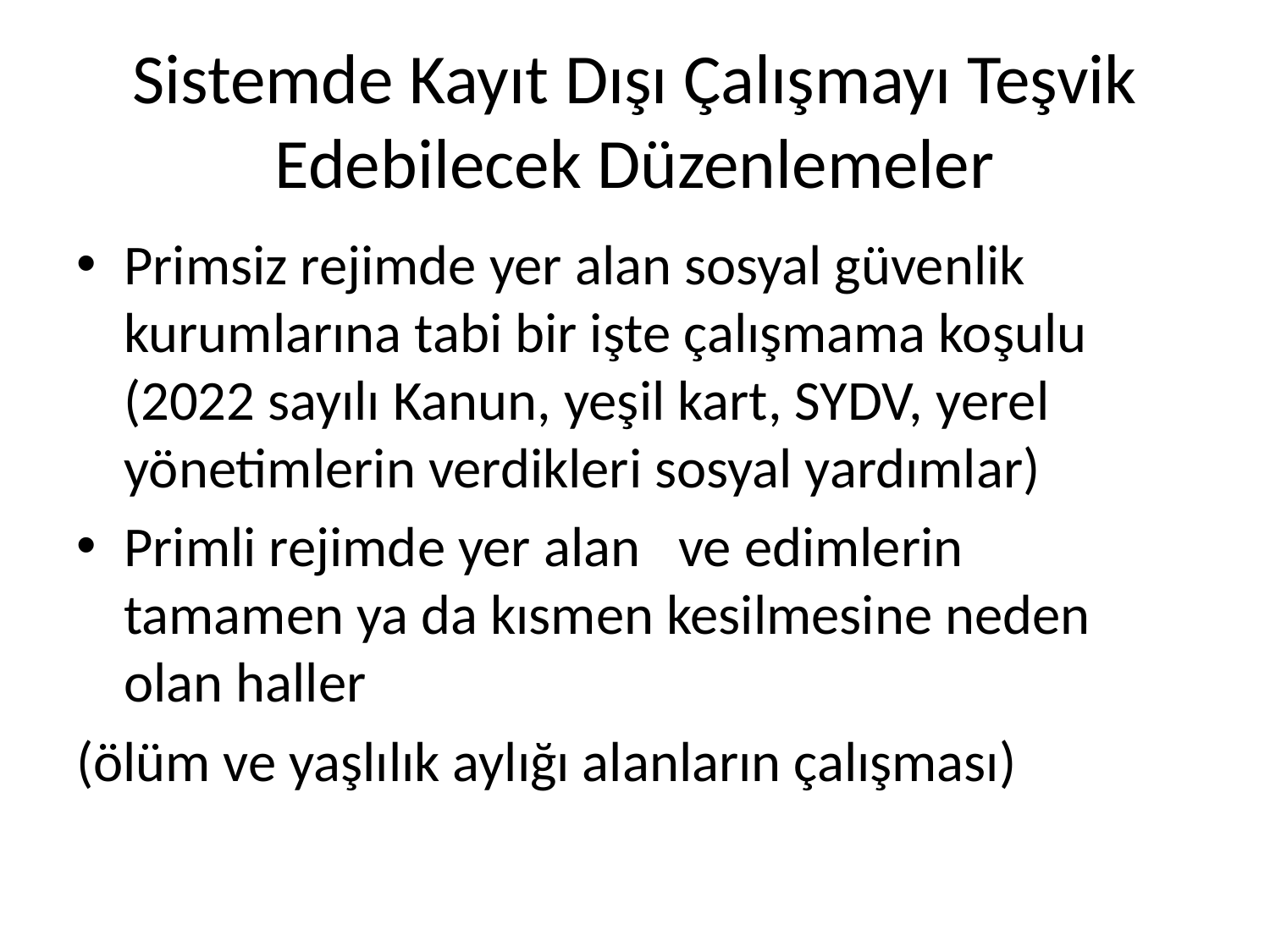

Sistemde Kayıt Dışı Çalışmayı Teşvik Edebilecek Düzenlemeler
Primsiz rejimde yer alan sosyal güvenlik kurumlarına tabi bir işte çalışmama koşulu (2022 sayılı Kanun, yeşil kart, SYDV, yerel yönetimlerin verdikleri sosyal yardımlar)
Primli rejimde yer alan   ve edimlerin tamamen ya da kısmen kesilmesine neden olan haller
(ölüm ve yaşlılık aylığı alanların çalışması)